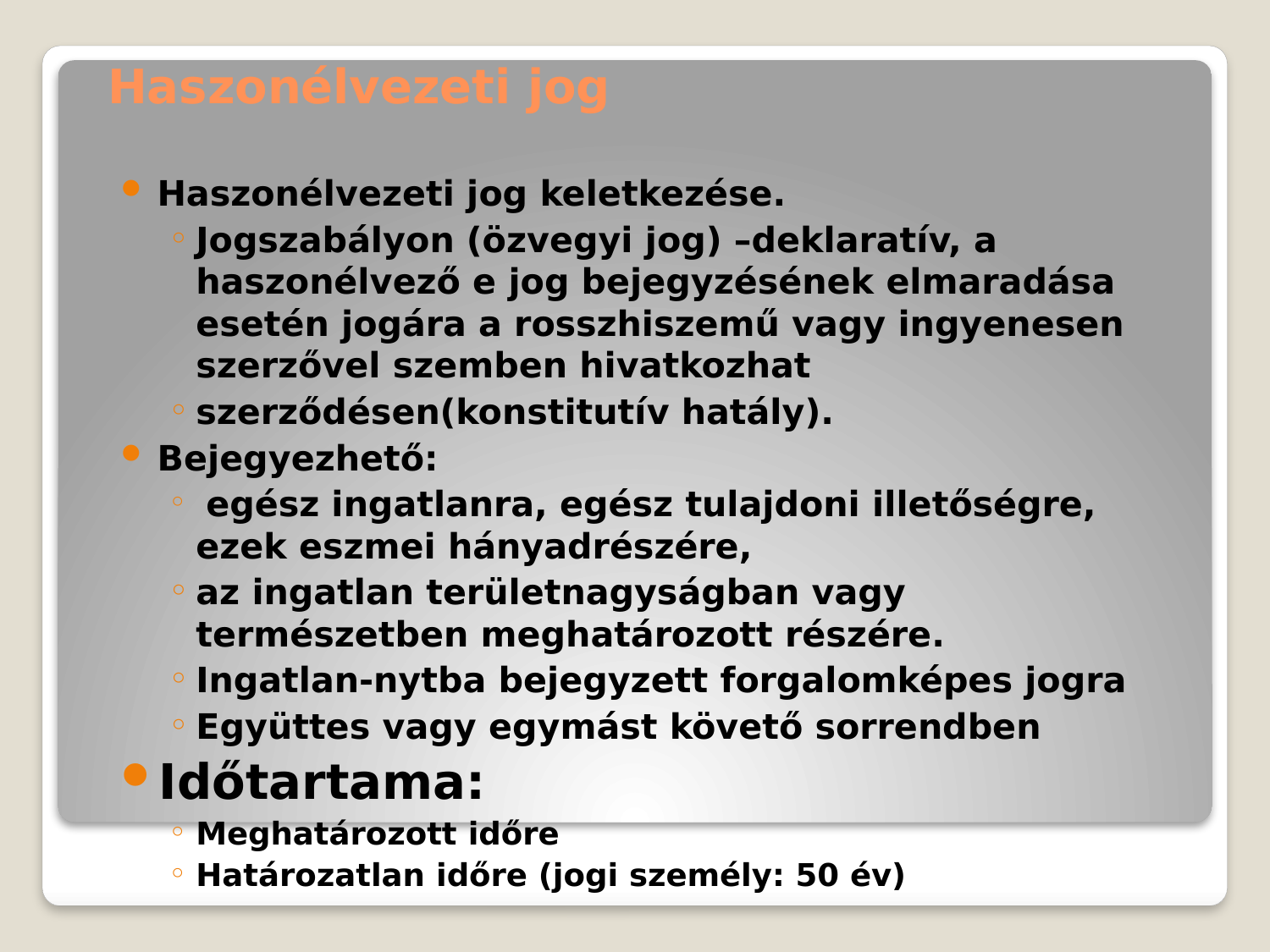

# Haszonélvezeti jog
Haszonélvezeti jog keletkezése.
Jogszabályon (özvegyi jog) –deklaratív, a haszonélvező e jog bejegyzésének elmaradása esetén jogára a rosszhiszemű vagy ingyenesen szerzővel szemben hivatkozhat
szerződésen(konstitutív hatály).
Bejegyezhető:
 egész ingatlanra, egész tulajdoni illetőségre, ezek eszmei hányadrészére,
az ingatlan területnagyságban vagy természetben meghatározott részére.
Ingatlan-nytba bejegyzett forgalomképes jogra
Együttes vagy egymást követő sorrendben
Időtartama:
Meghatározott időre
Határozatlan időre (jogi személy: 50 év)